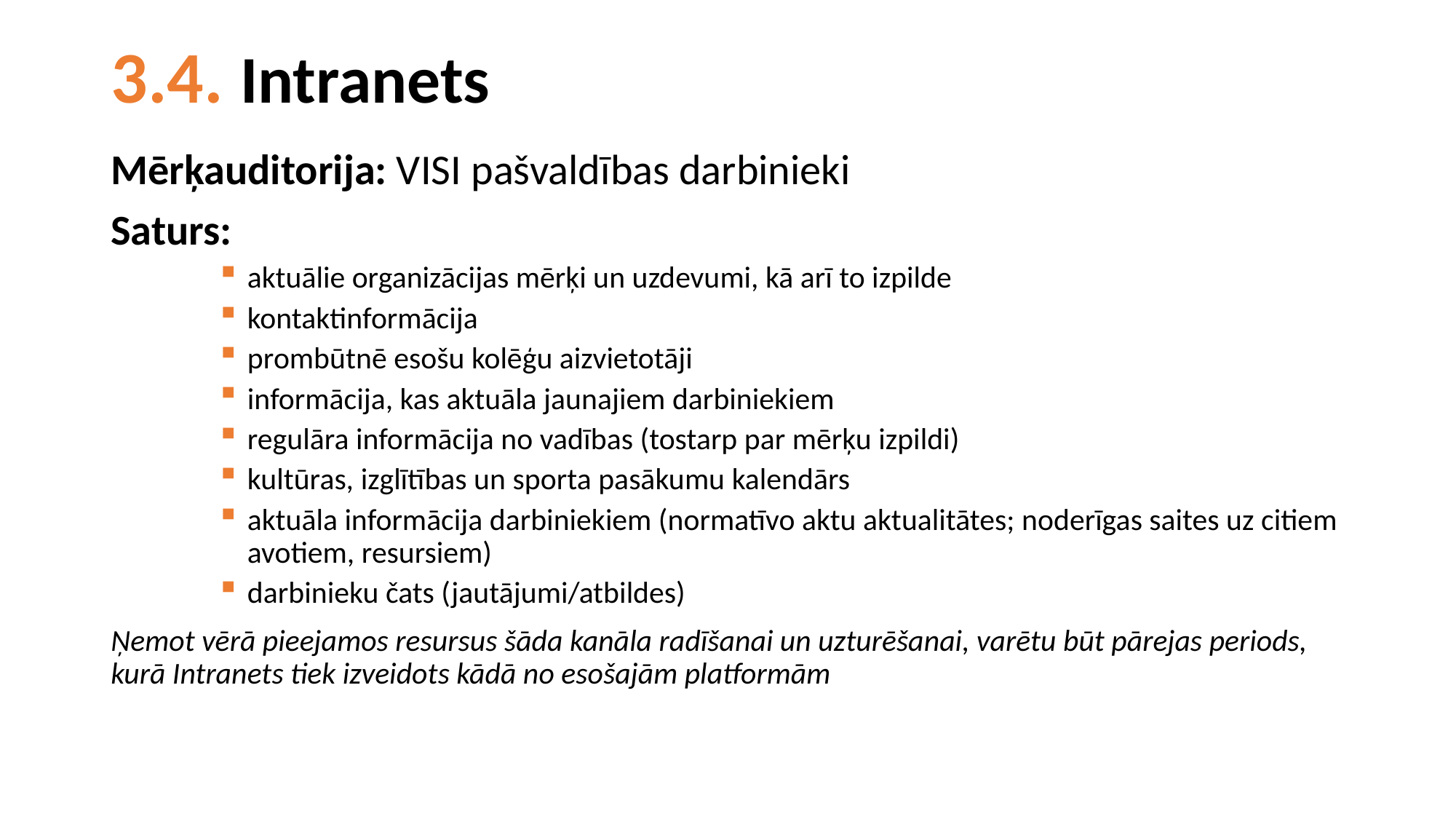

# 3.4. Intranets
Mērķauditorija: VISI pašvaldības darbinieki
Saturs:
aktuālie organizācijas mērķi un uzdevumi, kā arī to izpilde
kontaktinformācija
prombūtnē esošu kolēģu aizvietotāji
informācija, kas aktuāla jaunajiem darbiniekiem
regulāra informācija no vadības (tostarp par mērķu izpildi)
kultūras, izglītības un sporta pasākumu kalendārs
aktuāla informācija darbiniekiem (normatīvo aktu aktualitātes; noderīgas saites uz citiem avotiem, resursiem)
darbinieku čats (jautājumi/atbildes)
Ņemot vērā pieejamos resursus šāda kanāla radīšanai un uzturēšanai, varētu būt pārejas periods, kurā Intranets tiek izveidots kādā no esošajām platformām